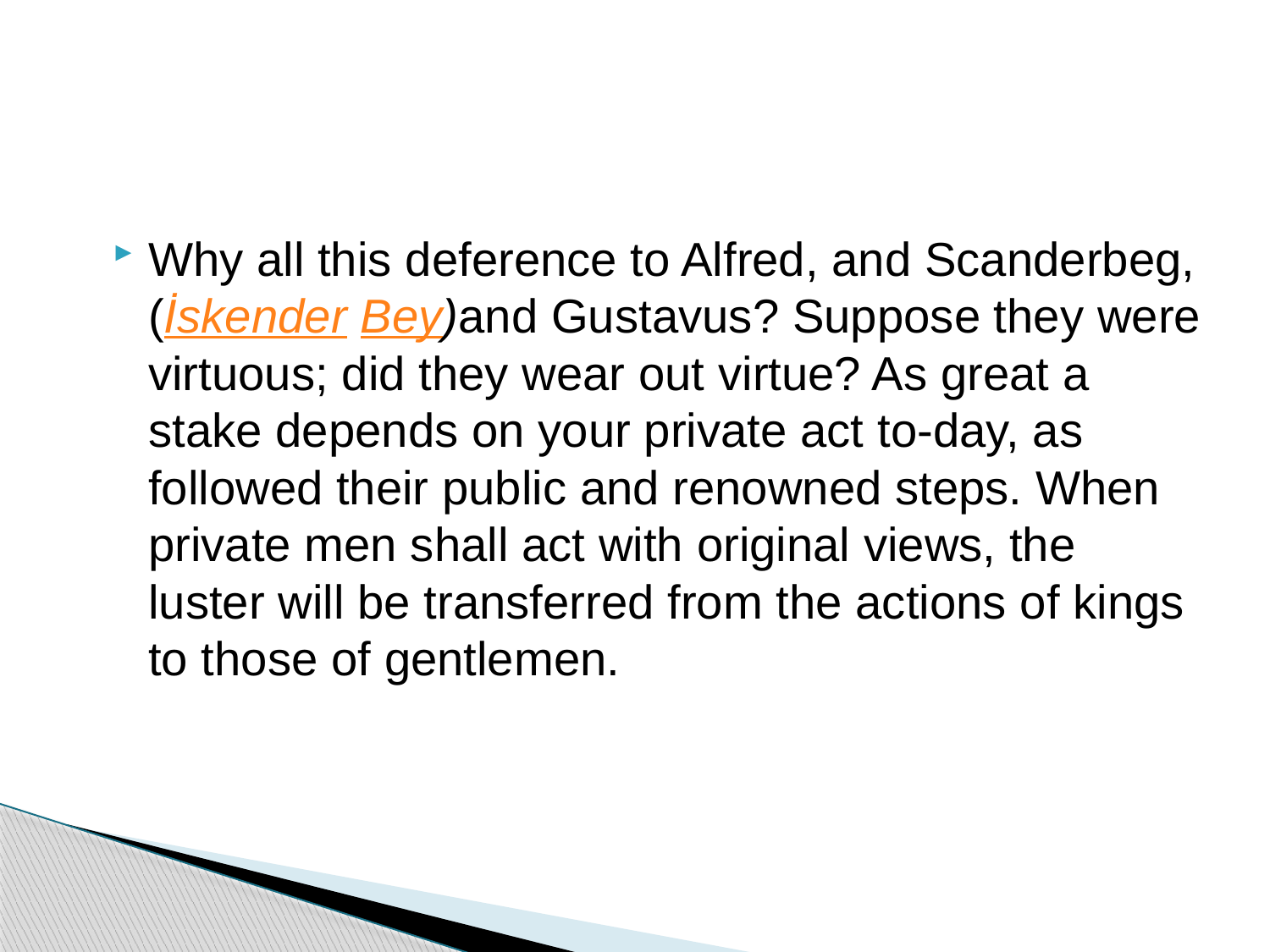

#
Why all this deference to Alfred, and Scanderbeg, (İskender Bey)and Gustavus? Suppose they were virtuous; did they wear out virtue? As great a stake depends on your private act to-day, as followed their public and renowned steps. When private men shall act with original views, the luster will be transferred from the actions of kings to those of gentlemen.